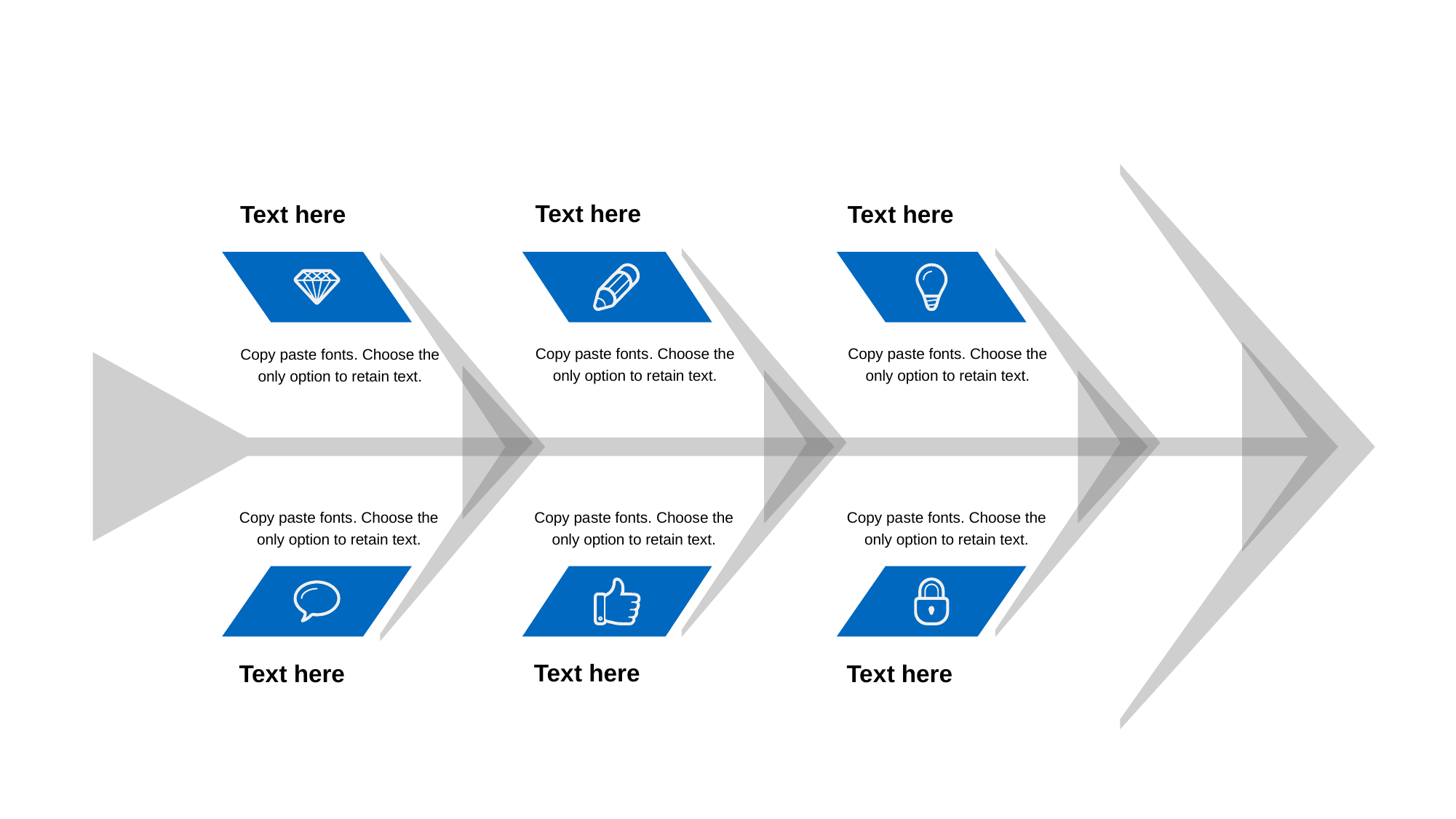

Tex t here
Tex t here
Tex t here

Copy paste fonts . Choose the only option to retain text.
Copy paste fonts . Choose the only option to retain text.
Copy pa ste fonts. Choose the only option to retain text.

Copy paste fonts . Choose the only option to retain text.
Copy pa ste fonts. Choose the only option to retain text.
Copy pa ste fonts. Choose the only option to retain text.

Tex t here
Tex t here
Tex t here